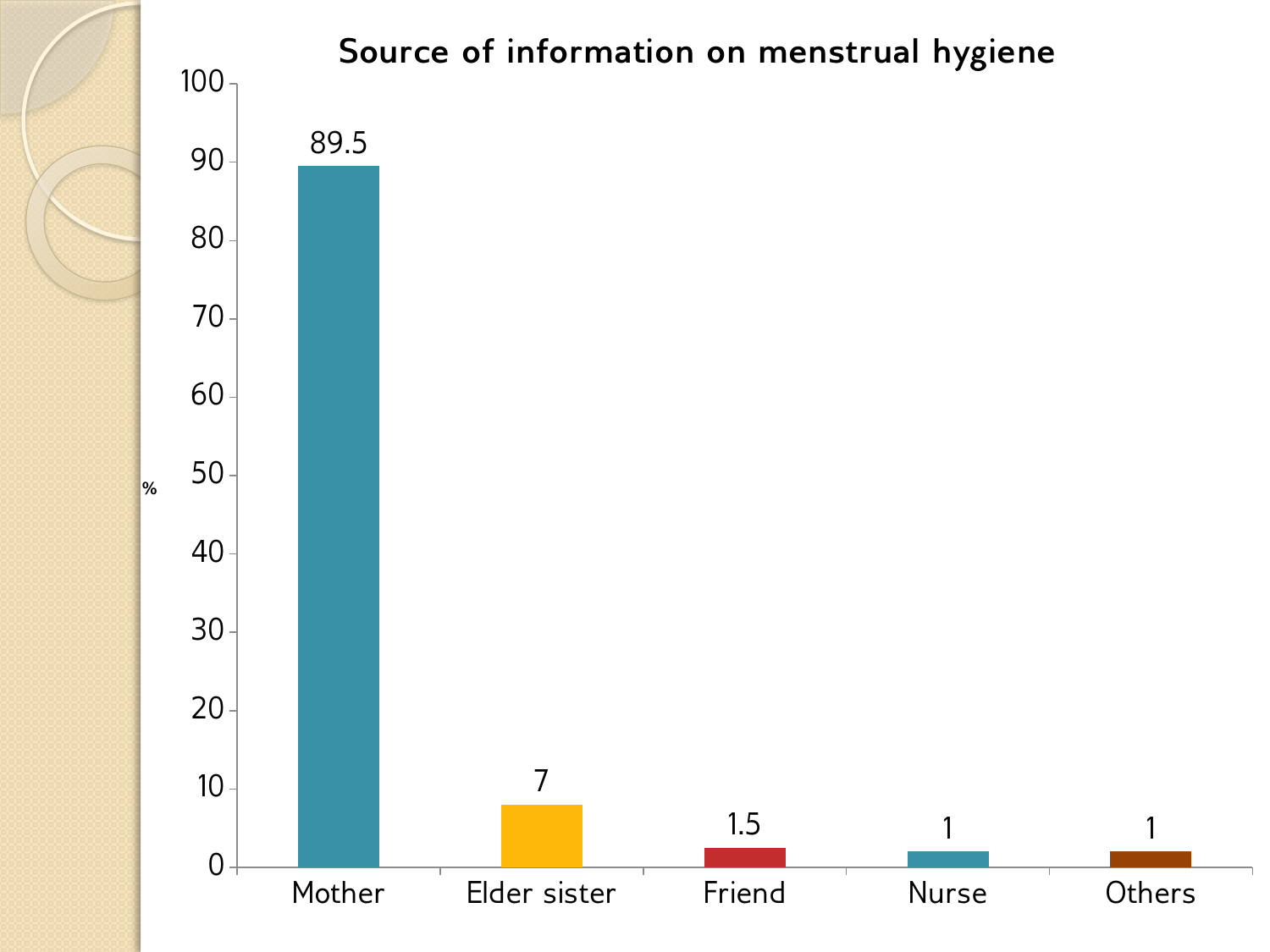

### Chart: Source of information on menstrual hygiene

| Category | % |
|---|---|
| Mother | 89.5 |
| Elder sister | 8.0 |
| Friend | 2.5 |
| Nurse | 2.0 |
| Others | 2.0 |
#